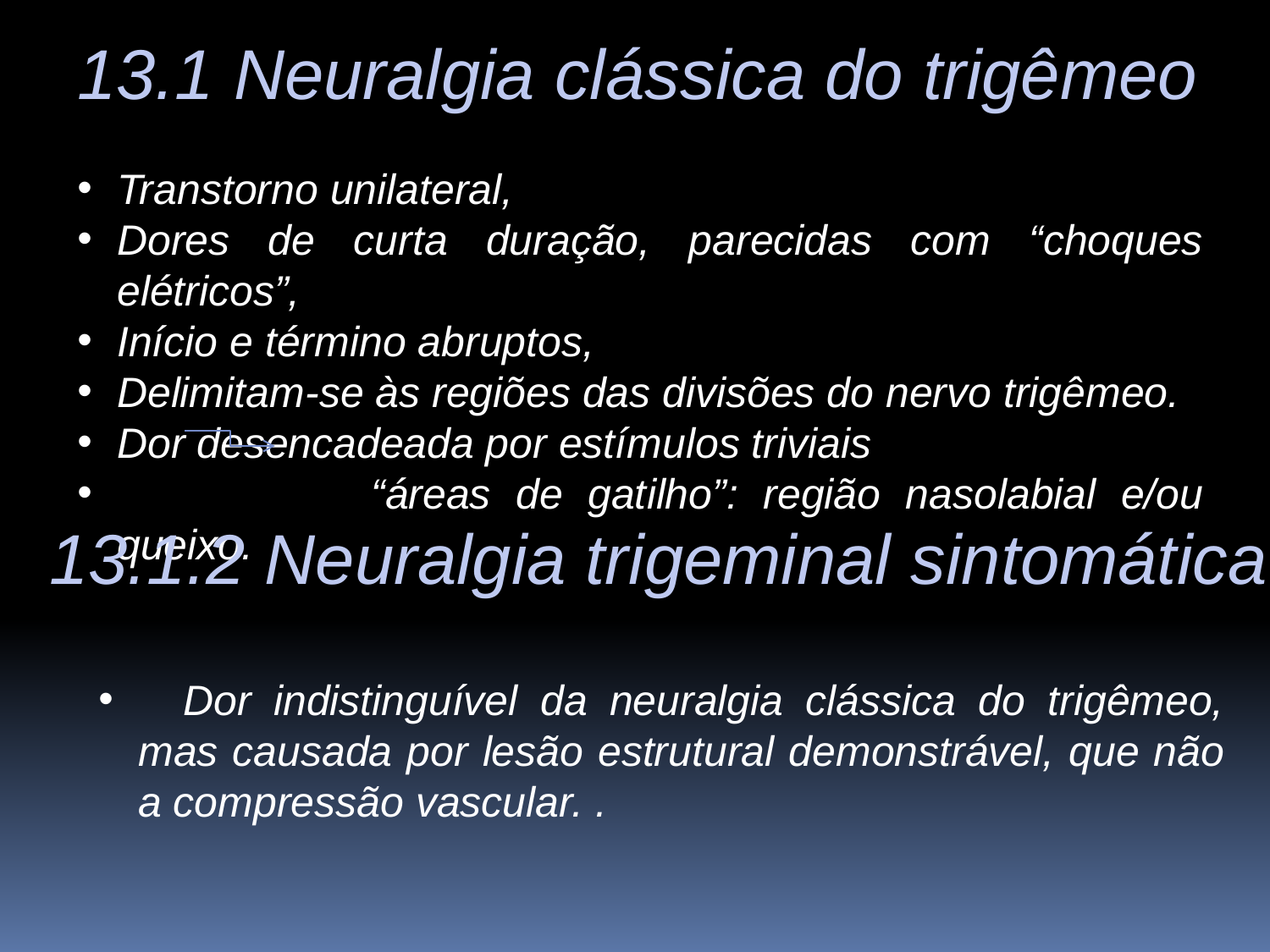

13.1 Neuralgia clássica do trigêmeo
Transtorno unilateral,
Dores de curta duração, parecidas com “choques elétricos”,
Início e término abruptos,
Delimitam-se às regiões das divisões do nervo trigêmeo.
Dor desencadeada por estímulos triviais
		“áreas de gatilho”: região nasolabial e/ou queixo.
13.1.2 Neuralgia trigeminal sintomática

  Dor indistinguível da neuralgia clássica do trigêmeo, mas causada por lesão estrutural demonstrável, que não a compressão vascular. .